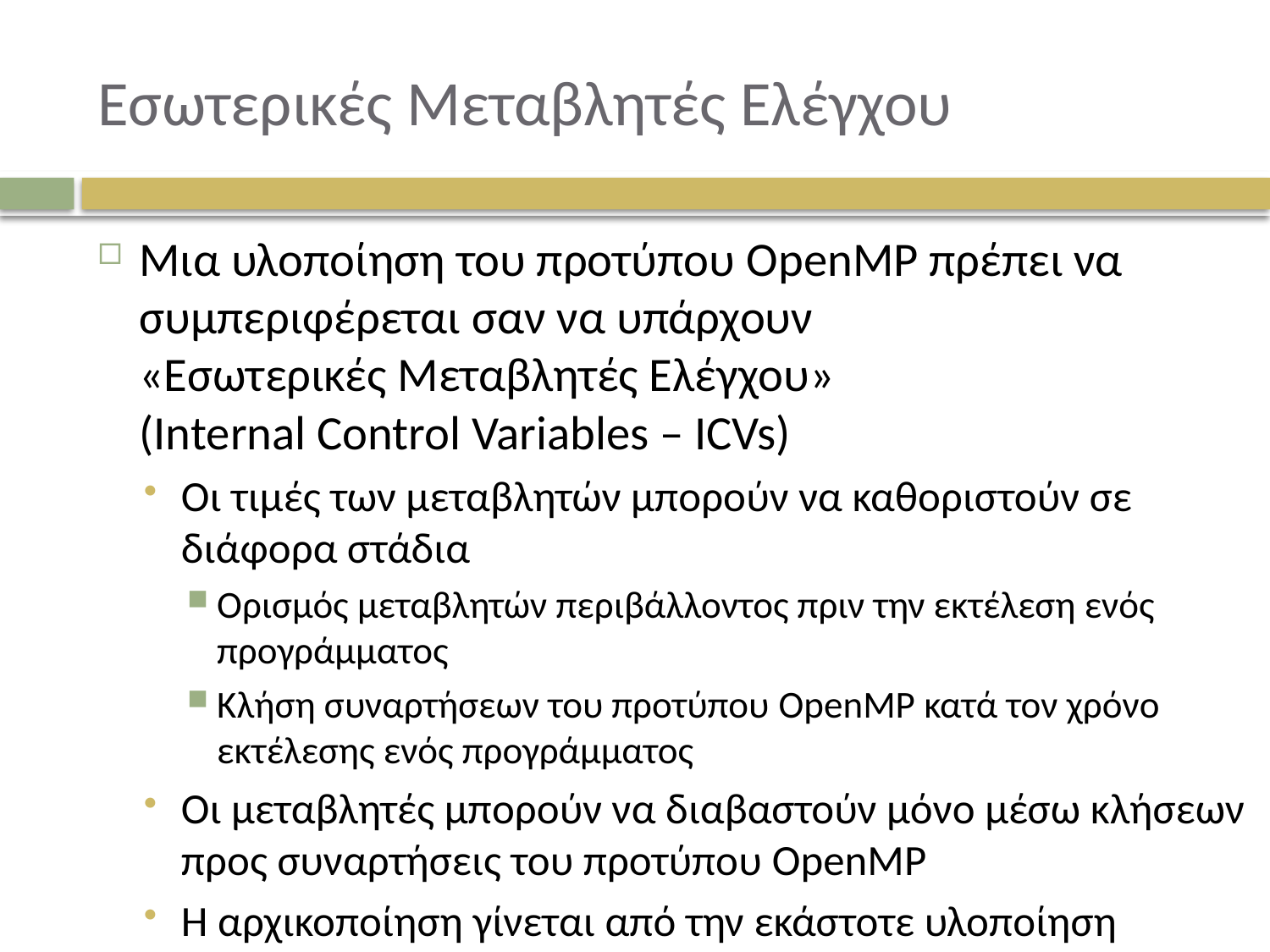

# Εσωτερικές Μεταβλητές Ελέγχου
Μια υλοποίηση του προτύπου OpenMP πρέπει να συμπεριφέρεται σαν να υπάρχουν
«Εσωτερικές Μεταβλητές Ελέγχου»
(Internal Control Variables – ICVs)
Οι τιμές των μεταβλητών μπορούν να καθοριστούν σε διάφορα στάδια
Ορισμός μεταβλητών περιβάλλοντος πριν την εκτέλεση ενός προγράμματος
Κλήση συναρτήσεων του προτύπου OpenMP κατά τον χρόνο εκτέλεσης ενός προγράμματος
Οι μεταβλητές μπορούν να διαβαστούν μόνο μέσω κλήσεων προς συναρτήσεις του προτύπου OpenMP
Η αρχικοποίηση γίνεται από την εκάστοτε υλοποίηση